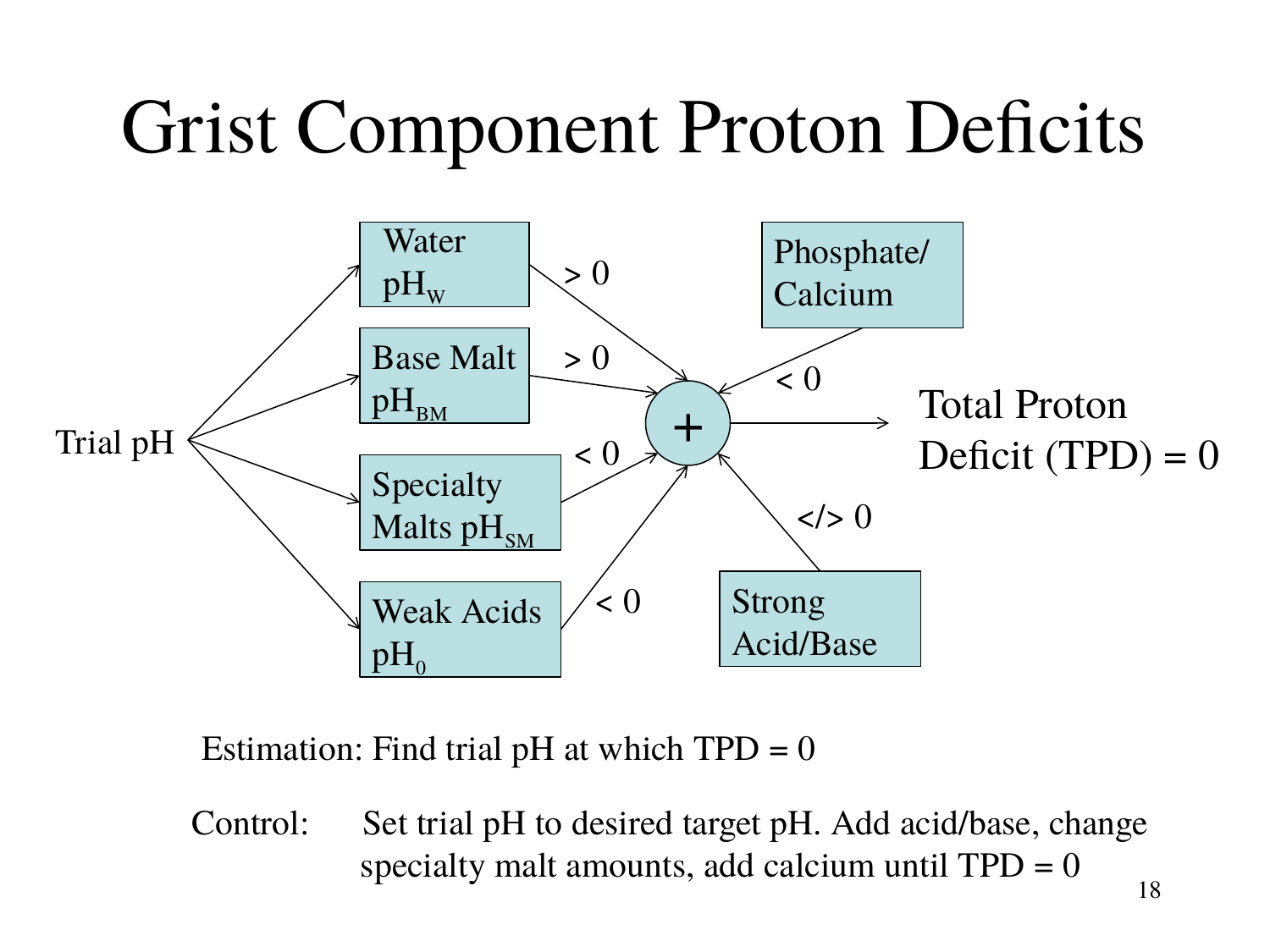

# Grist Component Proton Deficits
Water
pHW

Phosphate/Calcium
> 0
Base Malt pHBM
> 0
< 0
   Total Proton
   Deficit (TPD) = 0
+

Trial pH
< 0
Specialty Malts pHSM
</> 0
< 0
Strong Acid/Base
Weak Acids pH0
Estimation: Find trial pH at which TPD = 0
Control:      Set trial pH to desired target pH. Add acid/base, change
                   specialty malt amounts, add calcium until TPD = 0
18